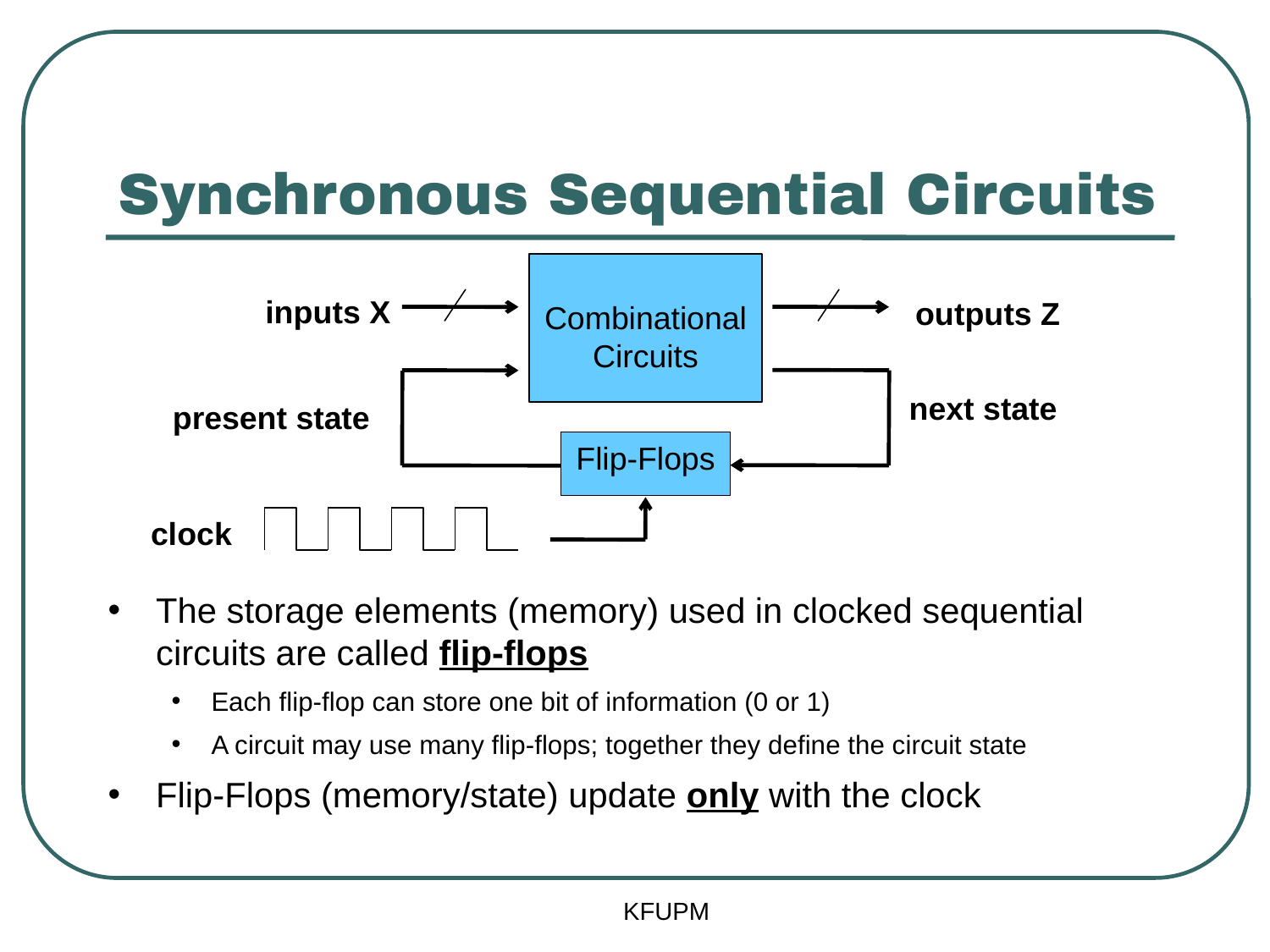

# Synchronous Sequential Circuits

Combinational
Circuits
inputs X
outputs Z
next state
present state
Flip-Flops
clock
The storage elements (memory) used in clocked sequential circuits are called flip-flops
Each flip-flop can store one bit of information (0 or 1)
A circuit may use many flip-flops; together they define the circuit state
Flip-Flops (memory/state) update only with the clock
KFUPM